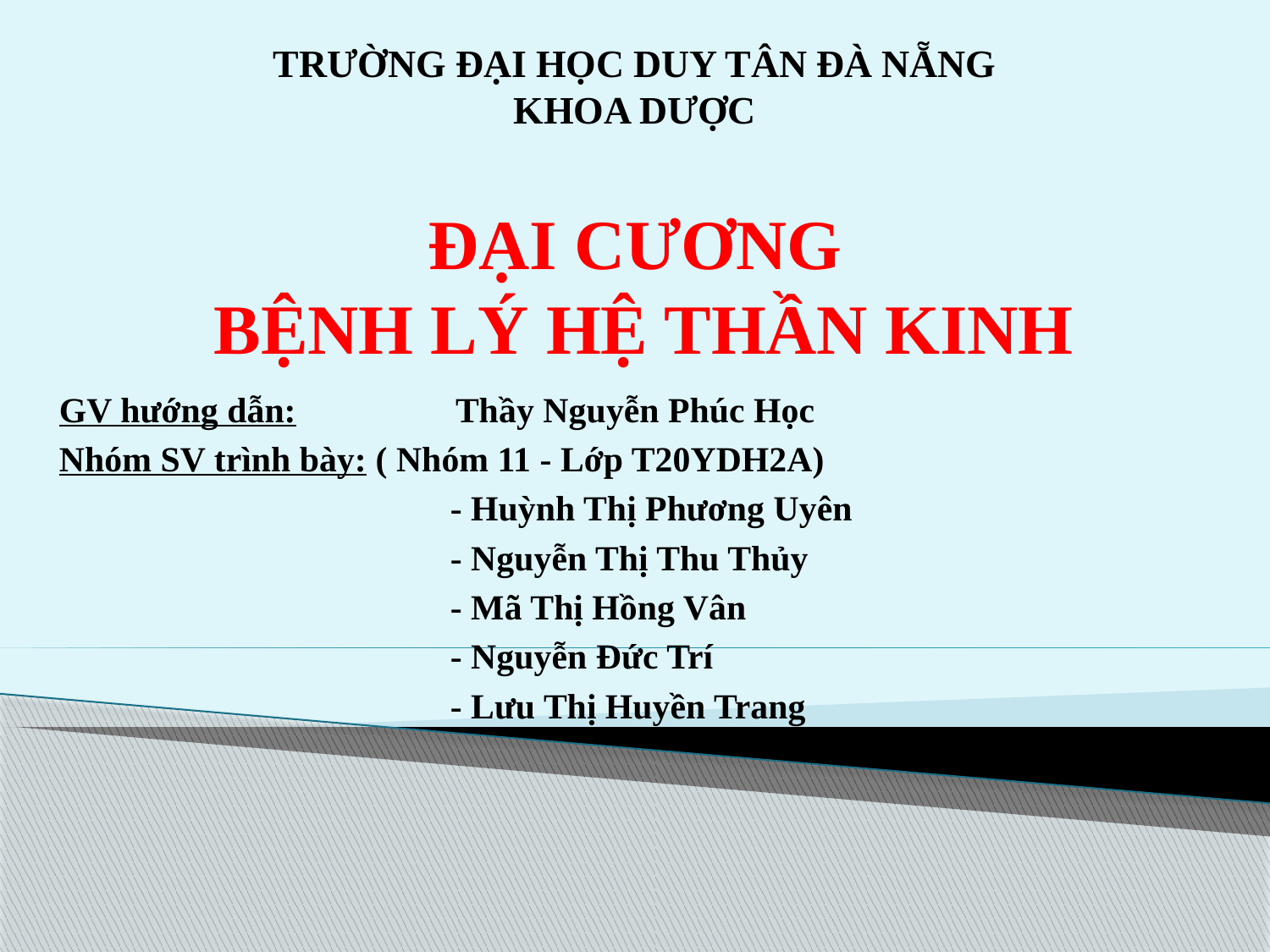

# TRƯỜNG ĐẠI HỌC DUY TÂN ĐÀ NẴNG KHOA DƯỢC ĐẠI CƯƠNG BỆNH LÝ HỆ THẦN KINH
GV hướng dẫn:                  Thầy Nguyễn Phúc Học
Nhóm SV trình bày: ( Nhóm 11 - Lớp T20YDH2A)
                                            - Huỳnh Thị Phương Uyên
                                            - Nguyễn Thị Thu Thủy
                                            - Mã Thị Hồng Vân
                                            - Nguyễn Đức Trí
                                            - Lưu Thị Huyền Trang